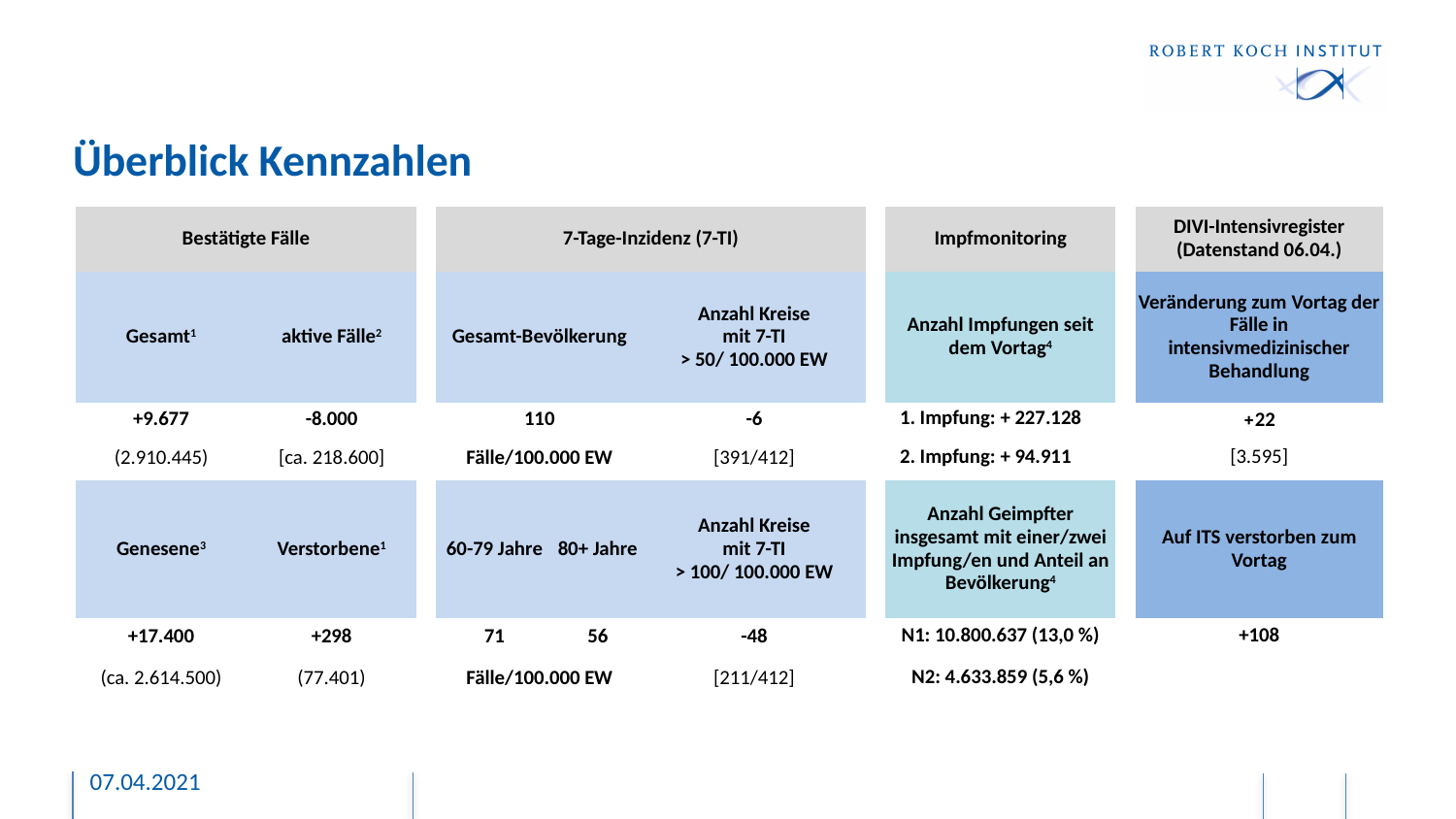

# Überblick Kennzahlen
| Bestätigte Fälle |  |  | 7-Tage-Inzidenz (7-TI) |  |  |  | Impfmonitoring |  | DIVI-Intensivregister (Datenstand 06.04.) |
| --- | --- | --- | --- | --- | --- | --- | --- | --- | --- |
| Gesamt1 | aktive Fälle2 |  | Gesamt-Bevölkerung |  | Anzahl Kreise mit 7-TI > 50/ 100.000 EW |  | Anzahl Impfungen seit dem Vortag4 |  | Veränderung zum Vortag der Fälle in intensivmedizinischer Behandlung |
| +9.677 | -8.000 |  | 110 |  | -6 |  | 1. Impfung: + 227.128 |  | +22 |
| (2.910.445) | [ca. 218.600] |  | Fälle/100.000 EW |  | [391/412] |  | 2. Impfung: + 94.911 |  | [3.595] |
| Genesene3 | Verstorbene1 |  | 60-79 Jahre | 80+ Jahre | Anzahl Kreise mit 7-TI > 100/ 100.000 EW |  | Anzahl Geimpfter insgesamt mit einer/zwei Impfung/en und Anteil an Bevölkerung4 |  | Auf ITS verstorben zum Vortag |
| +17.400 | +298 |  | 71 | 56 | -48 |  | N1: 10.800.637 (13,0 %) |  | +108 |
| (ca. 2.614.500) | (77.401) |  | Fälle/100.000 EW |  | [211/412] |  | N2: 4.633.859 (5,6 %) |  |  |
07.04.2021